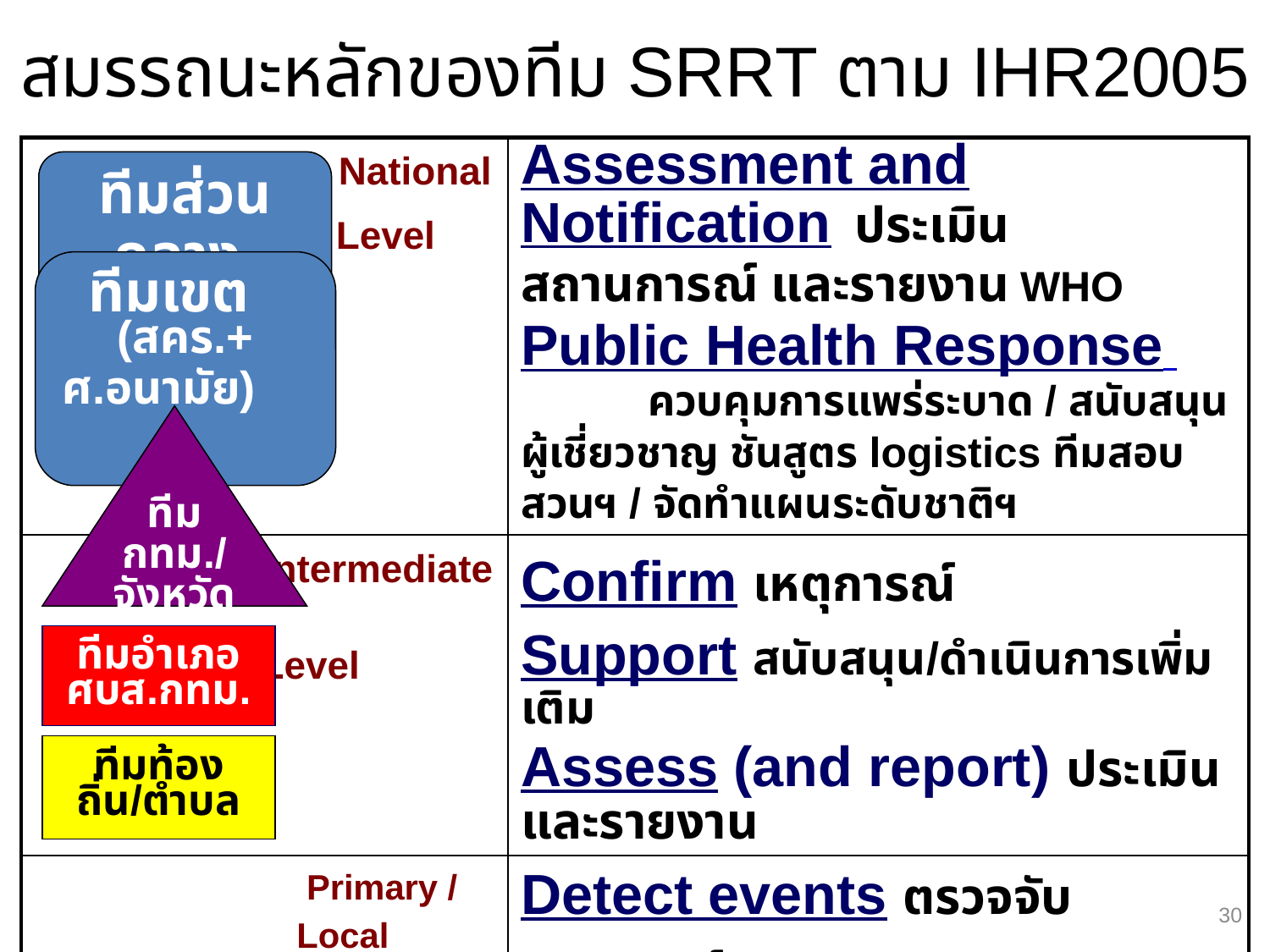

สมรรถนะหลักของทีม SRRT ตาม IHR2005
| National Level | Assessment and Notification ประเมินสถานการณ์ และรายงาน WHO Public Health Response ควบคุมการแพร่ระบาด / สนับสนุนผู้เชี่ยวชาญ ชันสูตร logistics ทีมสอบสวนฯ / จัดทำแผนระดับชาติฯ |
| --- | --- |
| Intermediate Level | Confirm เหตุการณ์ Support สนับสนุน/ดำเนินการเพิ่มเติม Assess (and report) ประเมินและรายงาน |
| Primary / Local community Level | Detect events ตรวจจับเหตุการณ์ Report รายงานข้อมูลเบื้องต้นที่จำเป็น\* Implement ควบคุมโรคขั้นต้น ทันที |
ทีมส่วนกลาง
ทีมเขต   (สคร.+ ศ.อนามัย)
ทีม
กทม./
จังหวัด
ทีมอำเภอ
ศบส.กทม.
ทีมท้องถิ่น/ตำบล
30